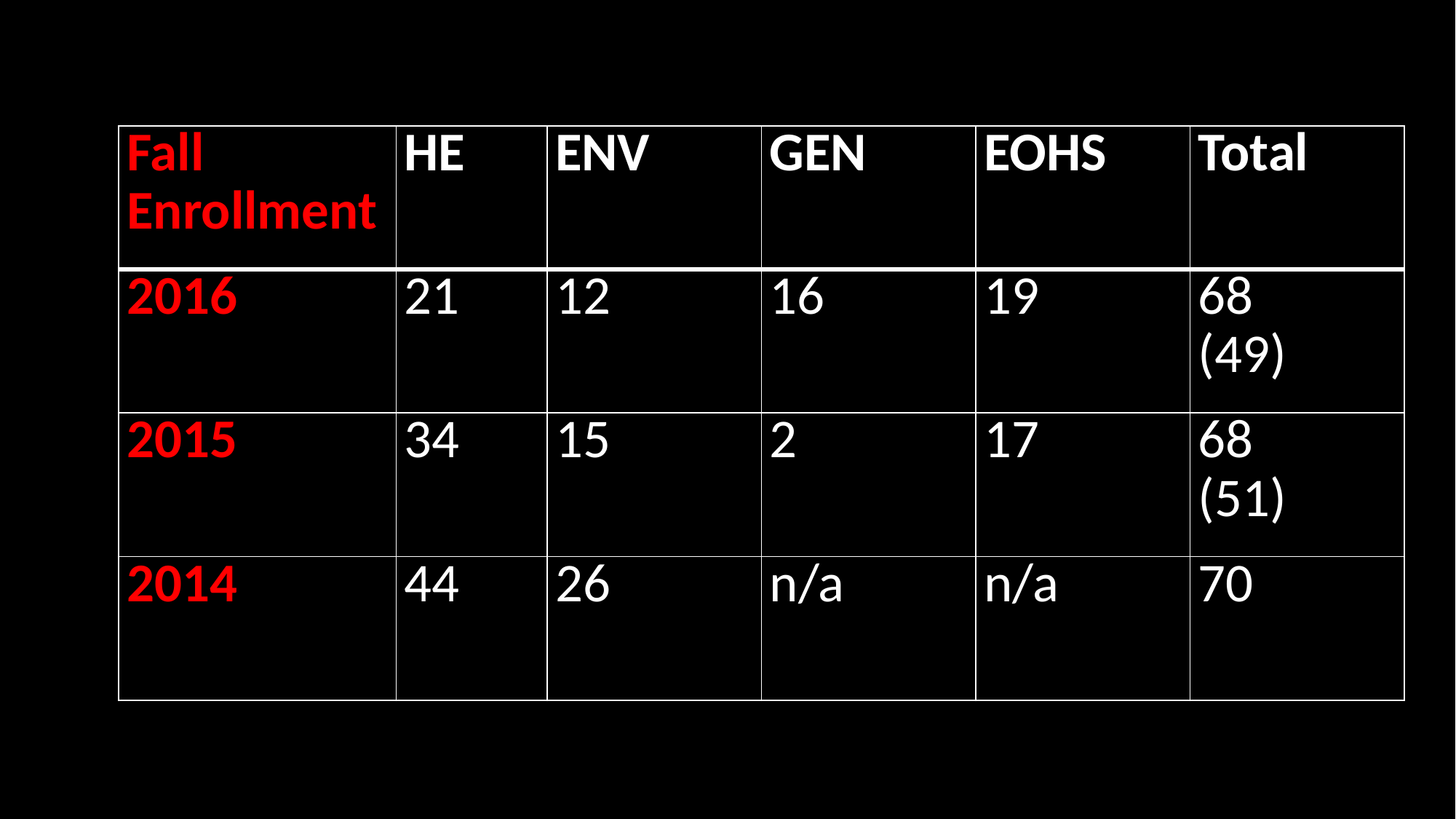

| Fall Enrollment | HE | ENV | GEN | EOHS | Total |
| --- | --- | --- | --- | --- | --- |
| 2016 | 21 | 12 | 16 | 19 | 68 (49) |
| 2015 | 34 | 15 | 2 | 17 | 68 (51) |
| 2014 | 44 | 26 | n/a | n/a | 70 |